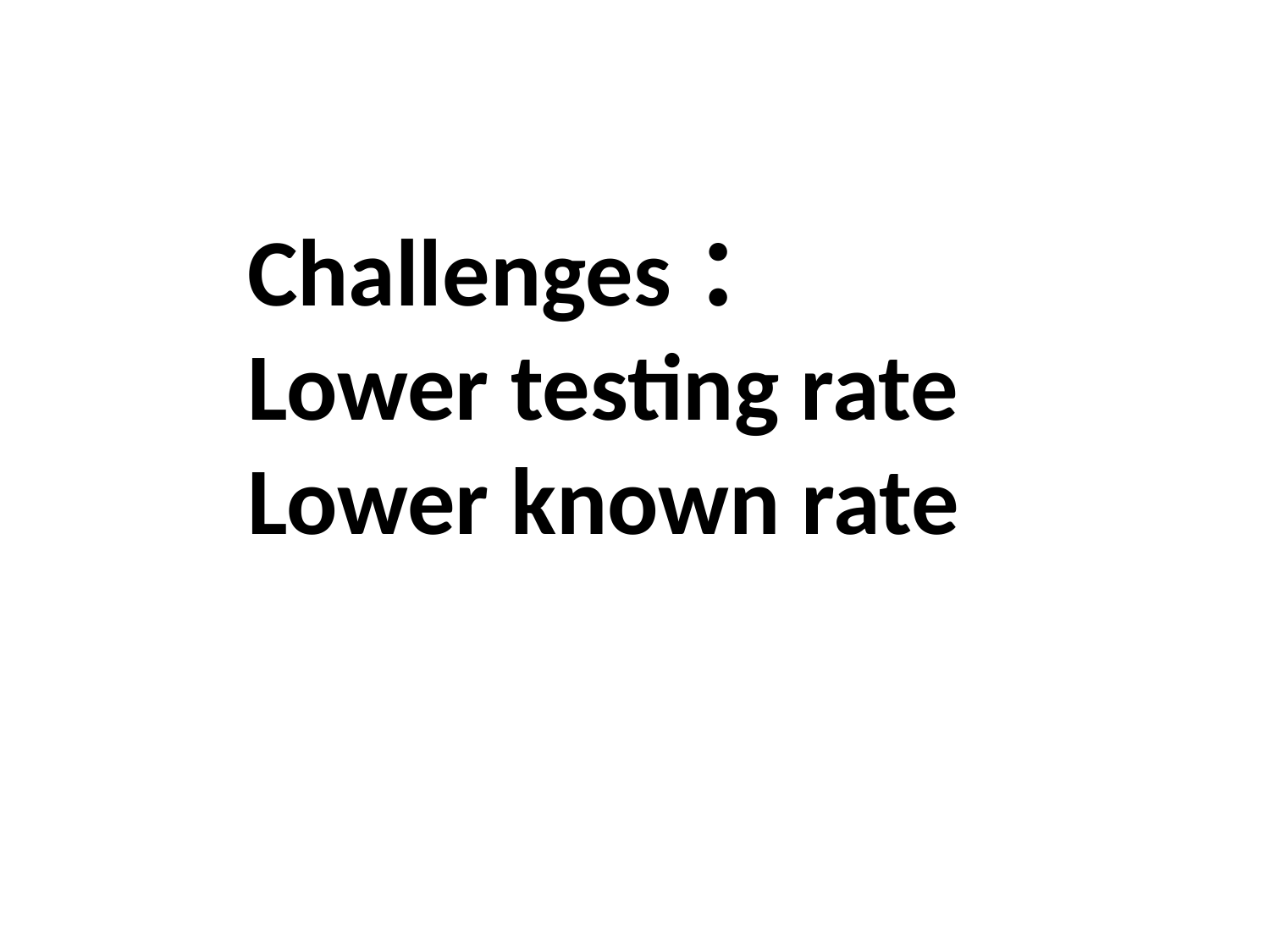

Challenges：
Lower testing rate
Lower known rate